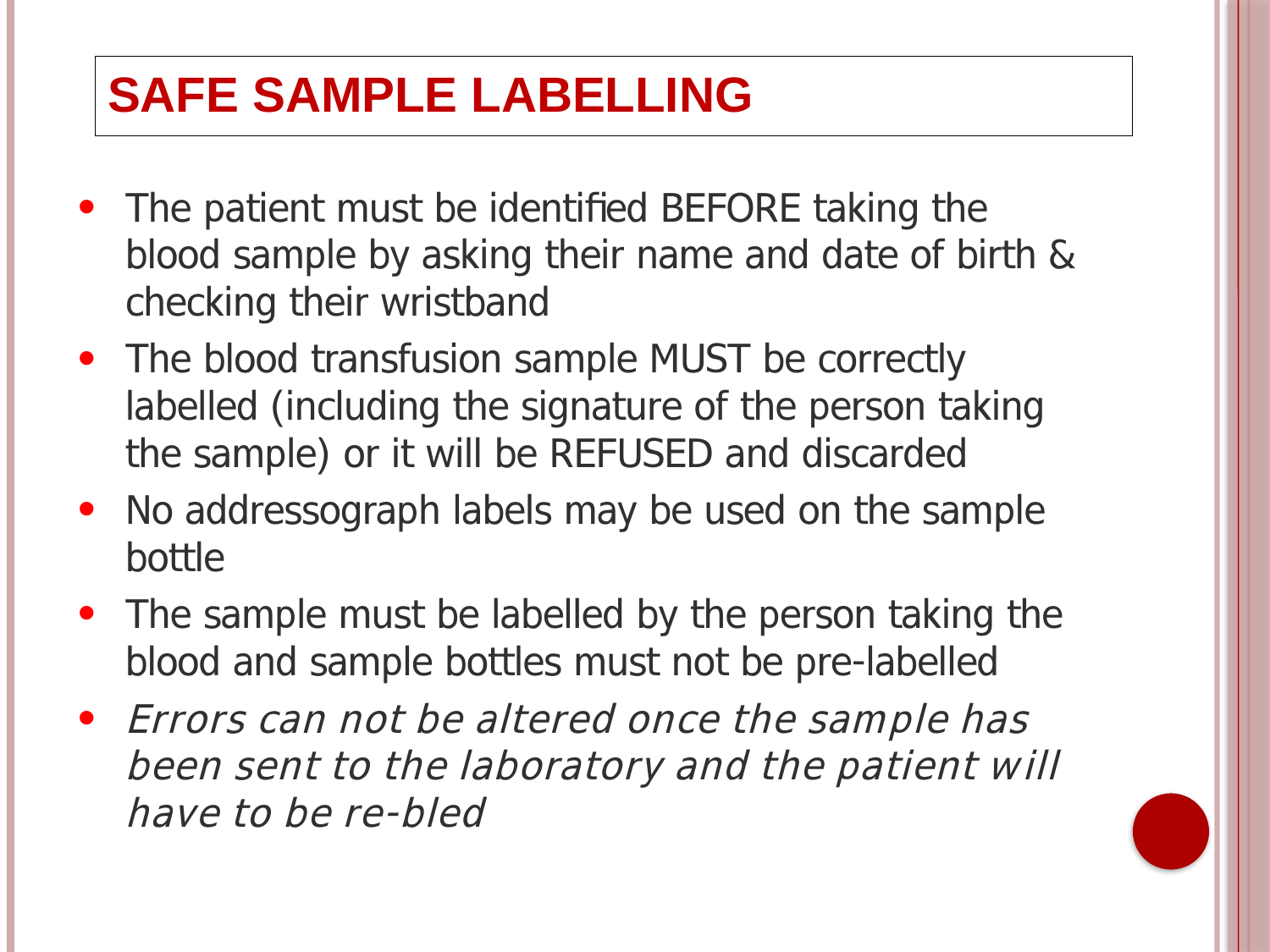

# Safe Sample Labelling
The patient must be identified BEFORE taking the blood sample by asking their name and date of birth & checking their wristband
The blood transfusion sample MUST be correctly labelled (including the signature of the person taking the sample) or it will be REFUSED and discarded
No addressograph labels may be used on the sample bottle
The sample must be labelled by the person taking the blood and sample bottles must not be pre-labelled
Errors can not be altered once the sample has been sent to the laboratory and the patient will have to be re-bled